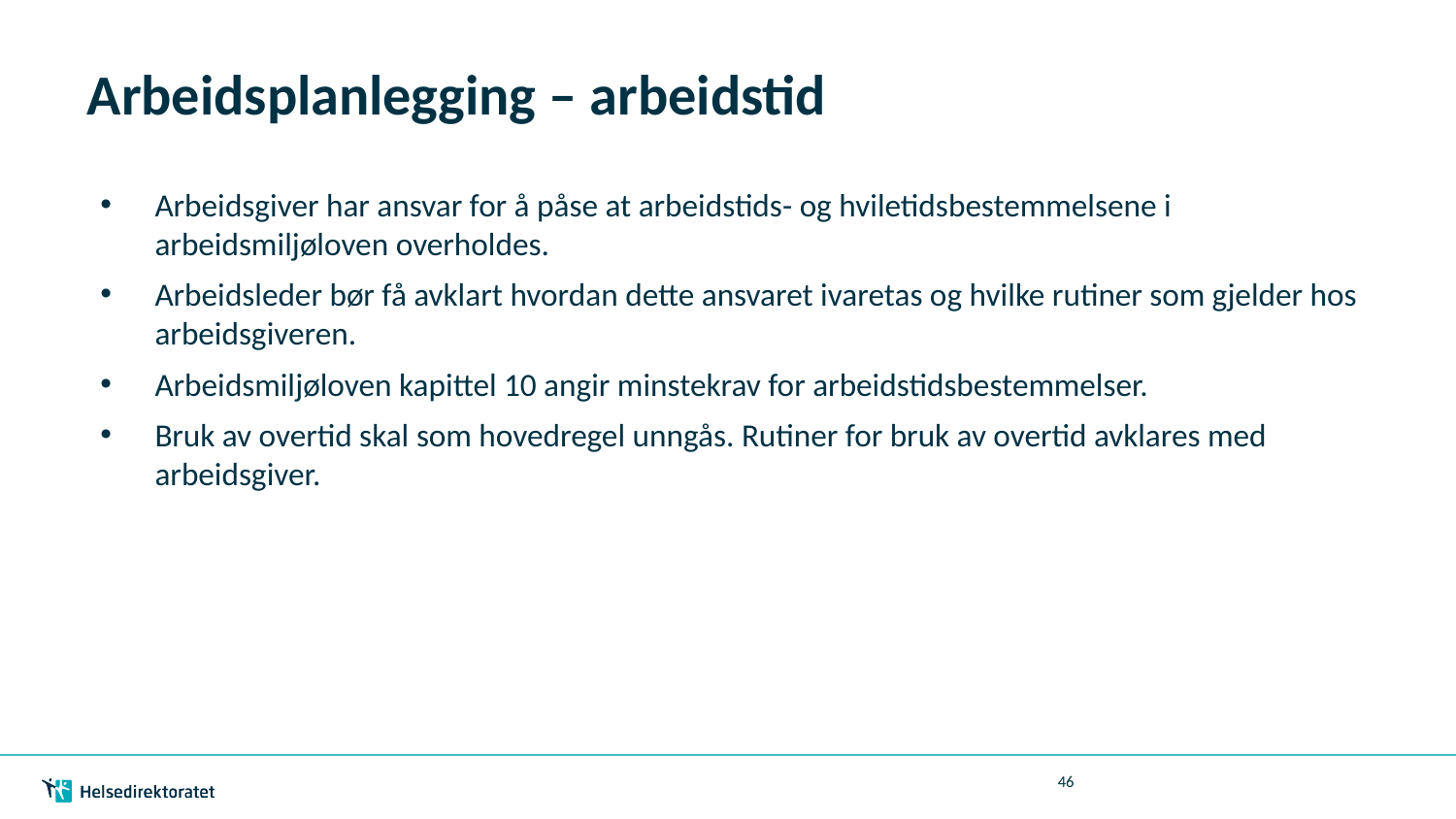

# Arbeidsplanlegging – arbeidstid
Arbeidsgiver har ansvar for å påse at arbeidstids- og hviletidsbestemmelsene i arbeidsmiljøloven overholdes.
Arbeidsleder bør få avklart hvordan dette ansvaret ivaretas og hvilke rutiner som gjelder hos arbeidsgiveren.
Arbeidsmiljøloven kapittel 10 angir minstekrav for arbeidstidsbestemmelser.
Bruk av overtid skal som hovedregel unngås. Rutiner for bruk av overtid avklares med arbeidsgiver.
46